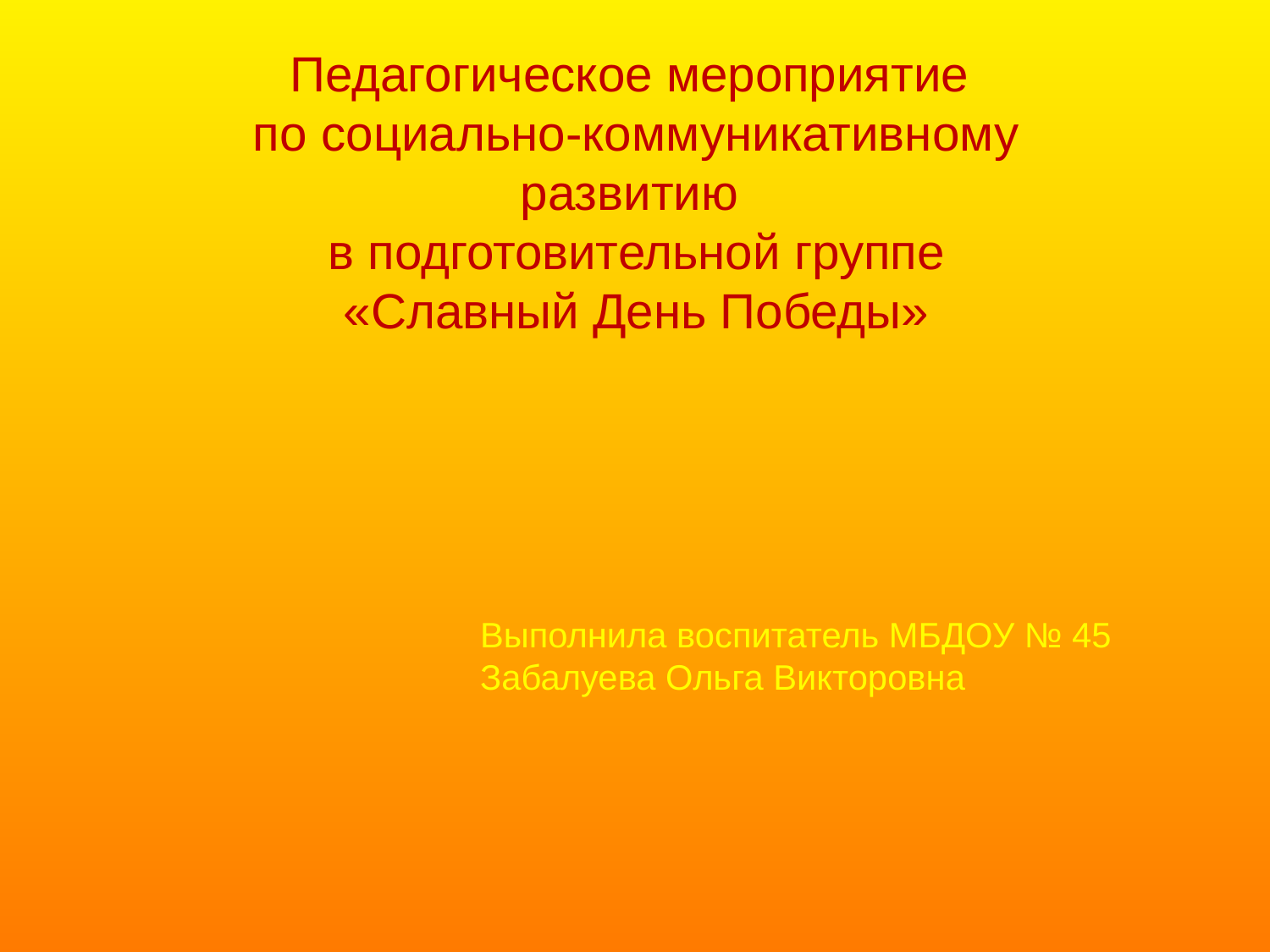

Педагогическое мероприятие
по социально-коммуникативному развитию
в подготовительной группе
«Славный День Победы»
Выполнила воспитатель МБДОУ № 45
Забалуева Ольга Викторовна